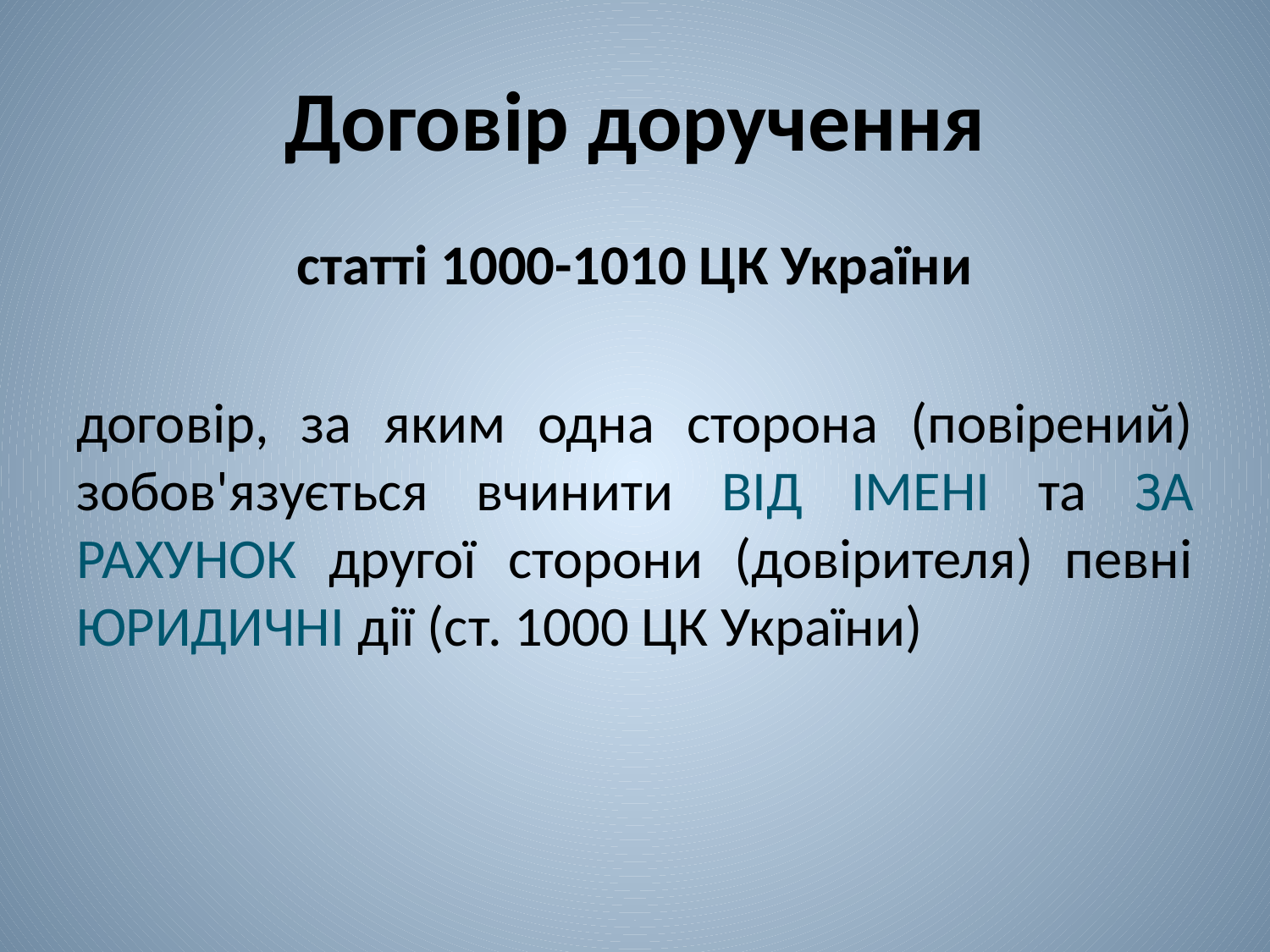

# Договір доручення
статті 1000-1010 ЦК України

договір, за яким одна сторона (повірений) зобов'язується вчинити ВІД ІМЕНІ та ЗА РАХУНОК другої сторони (довірителя) певні ЮРИДИЧНІ дії (ст. 1000 ЦК України)